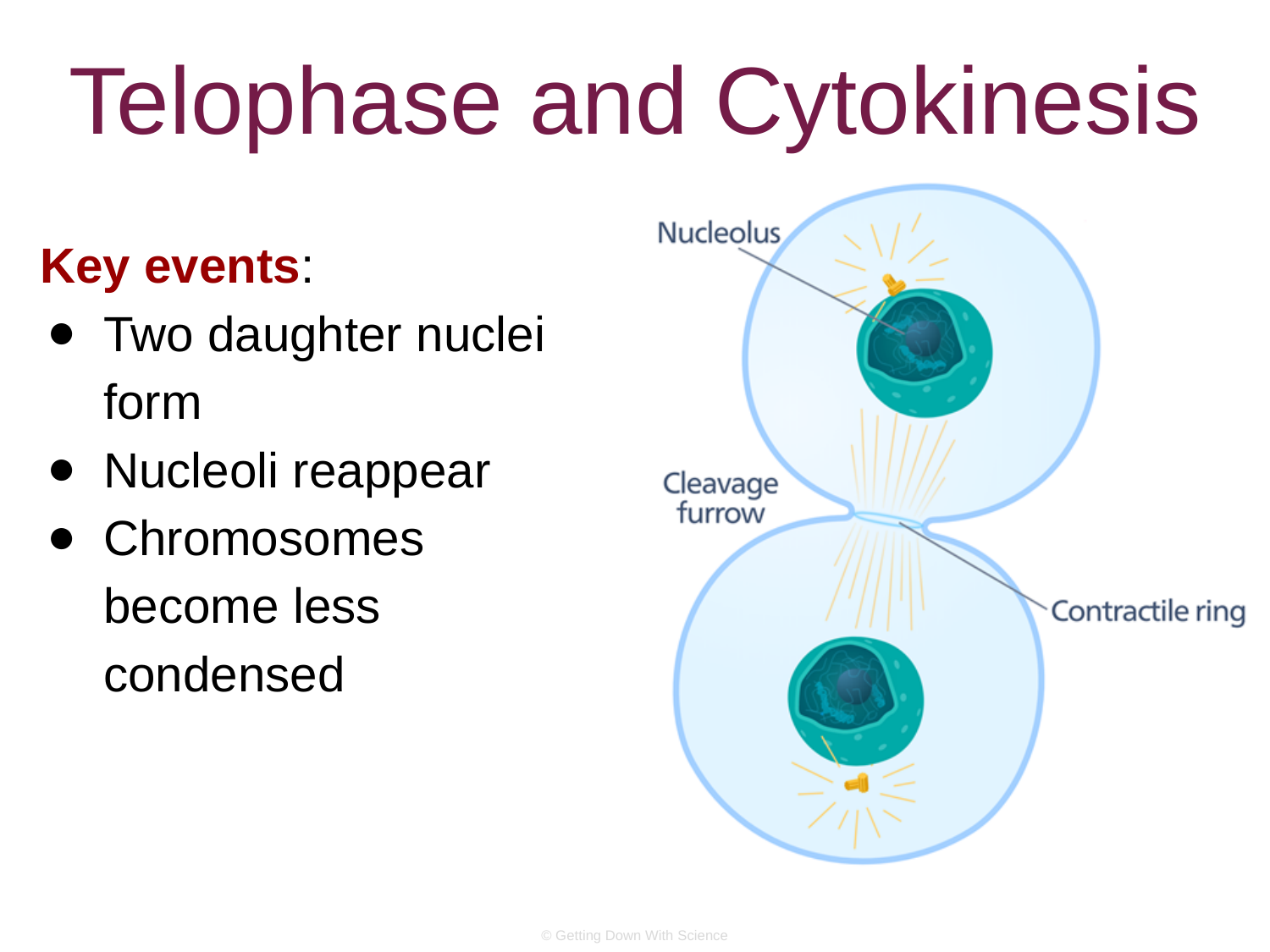

# Telophase and Cytokinesis
Key events:
Two daughter nuclei form
Nucleoli reappear
Chromosomes become less condensed